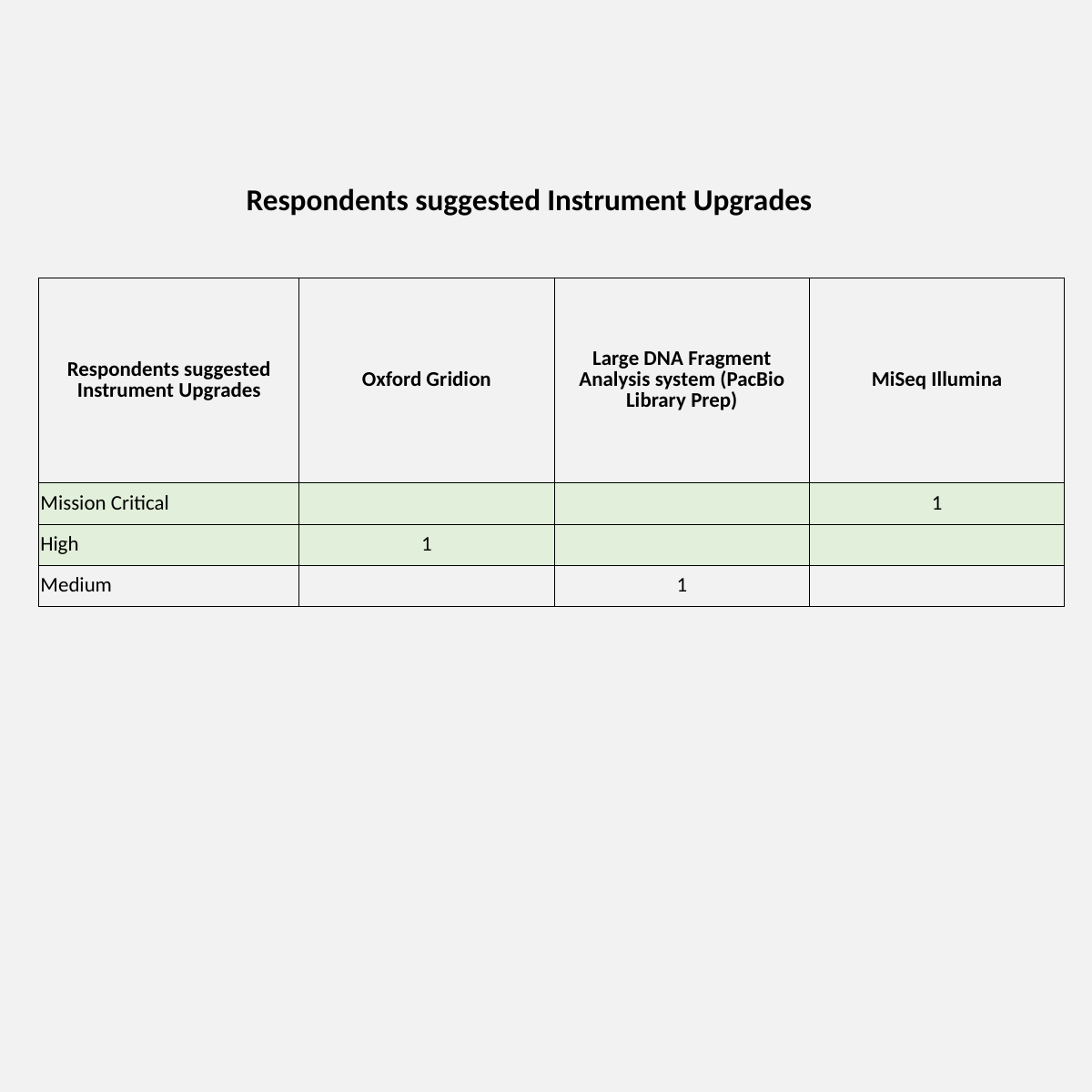

Respondents suggested Instrument Upgrades
| Respondents suggested Instrument Upgrades | Oxford Gridion | Large DNA Fragment Analysis system (PacBio Library Prep) | MiSeq Illumina |
| --- | --- | --- | --- |
| Mission Critical |  |  | 1 |
| High | 1 |  |  |
| Medium |  | 1 |  |